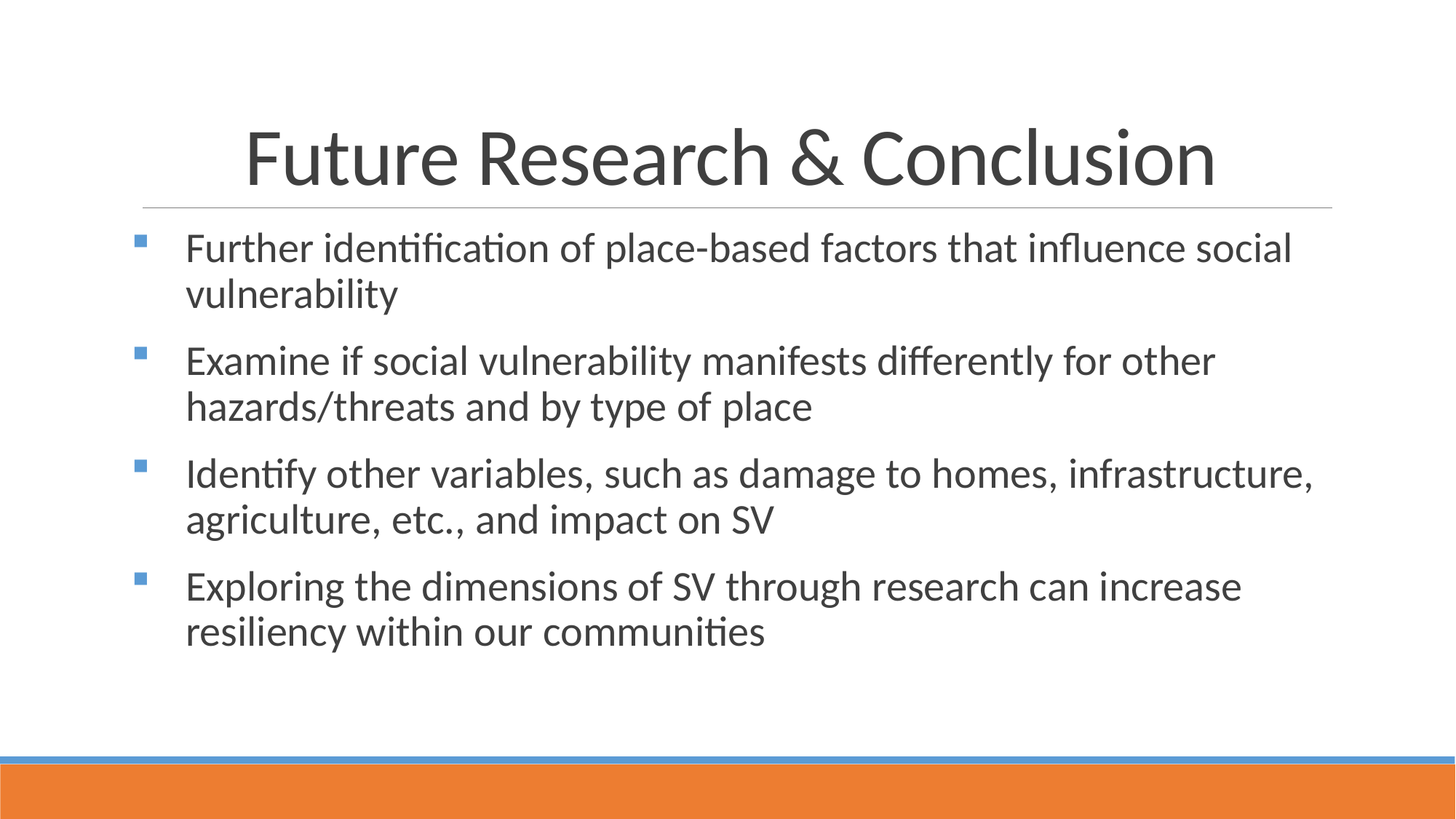

# Future Research & Conclusion
Further identification of place-based factors that influence social vulnerability
Examine if social vulnerability manifests differently for other hazards/threats and by type of place
Identify other variables, such as damage to homes, infrastructure, agriculture, etc., and impact on SV
Exploring the dimensions of SV through research can increase resiliency within our communities